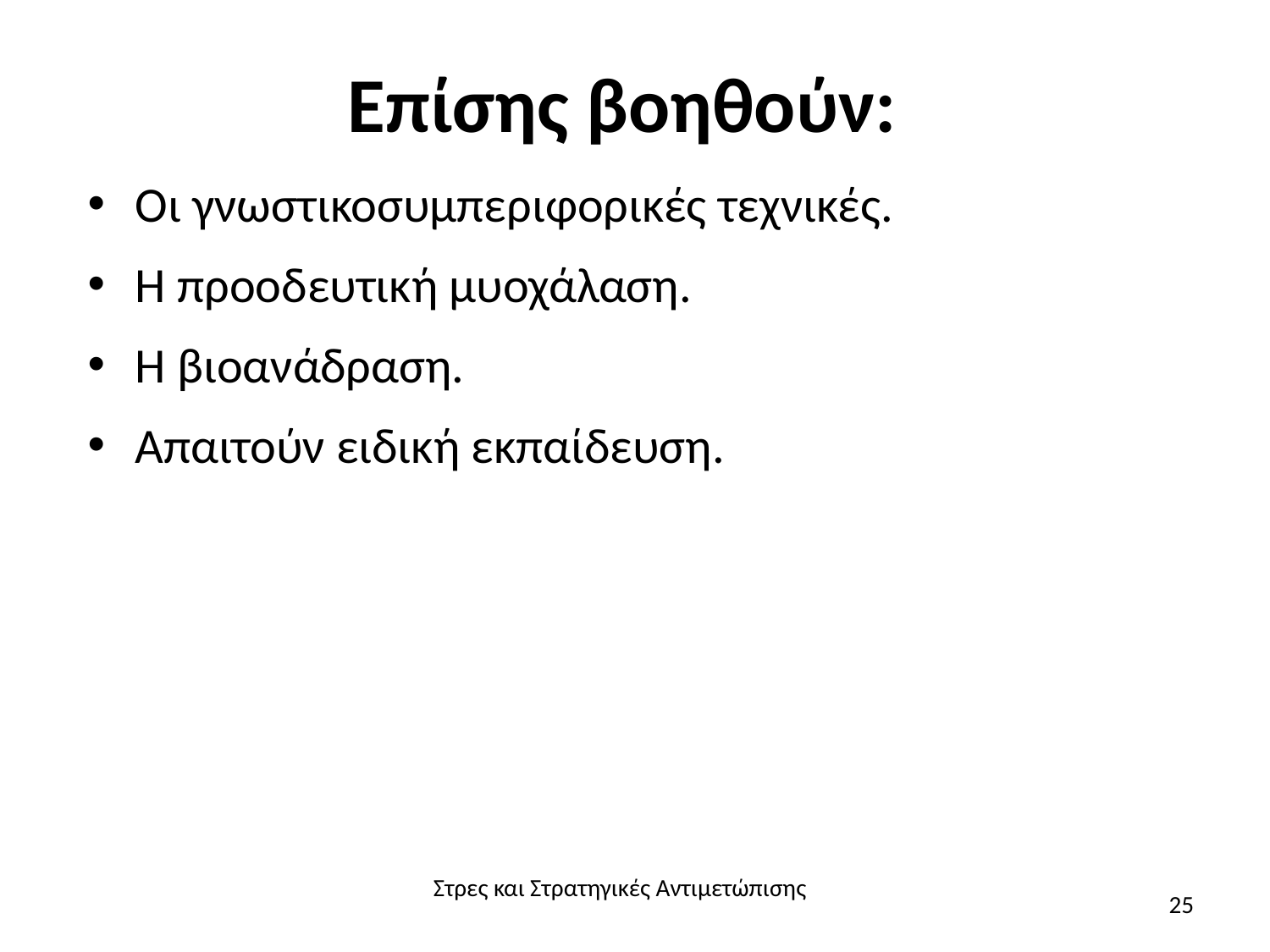

# Επίσης βοηθούν:
Οι γνωστικοσυμπεριφορικές τεχνικές.
Η προοδευτική μυοχάλαση.
Η βιοανάδραση.
Απαιτούν ειδική εκπαίδευση.

Στρες και Στρατηγικές Αντιμετώπισης
25